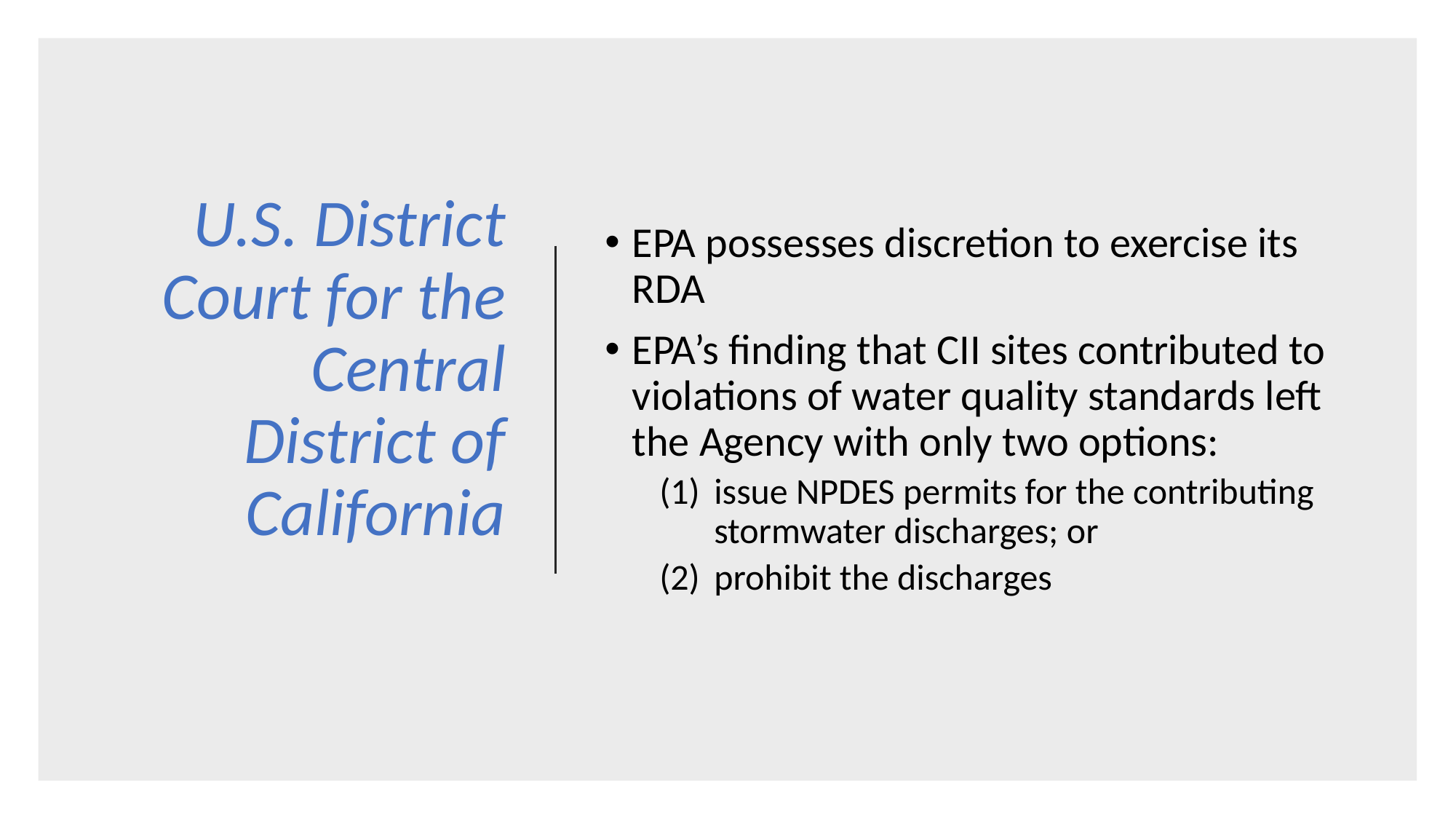

# U.S. District Court for the Central District of California
EPA possesses discretion to exercise its RDA
EPA’s finding that CII sites contributed to violations of water quality standards left the Agency with only two options:
issue NPDES permits for the contributing stormwater discharges; or
prohibit the discharges